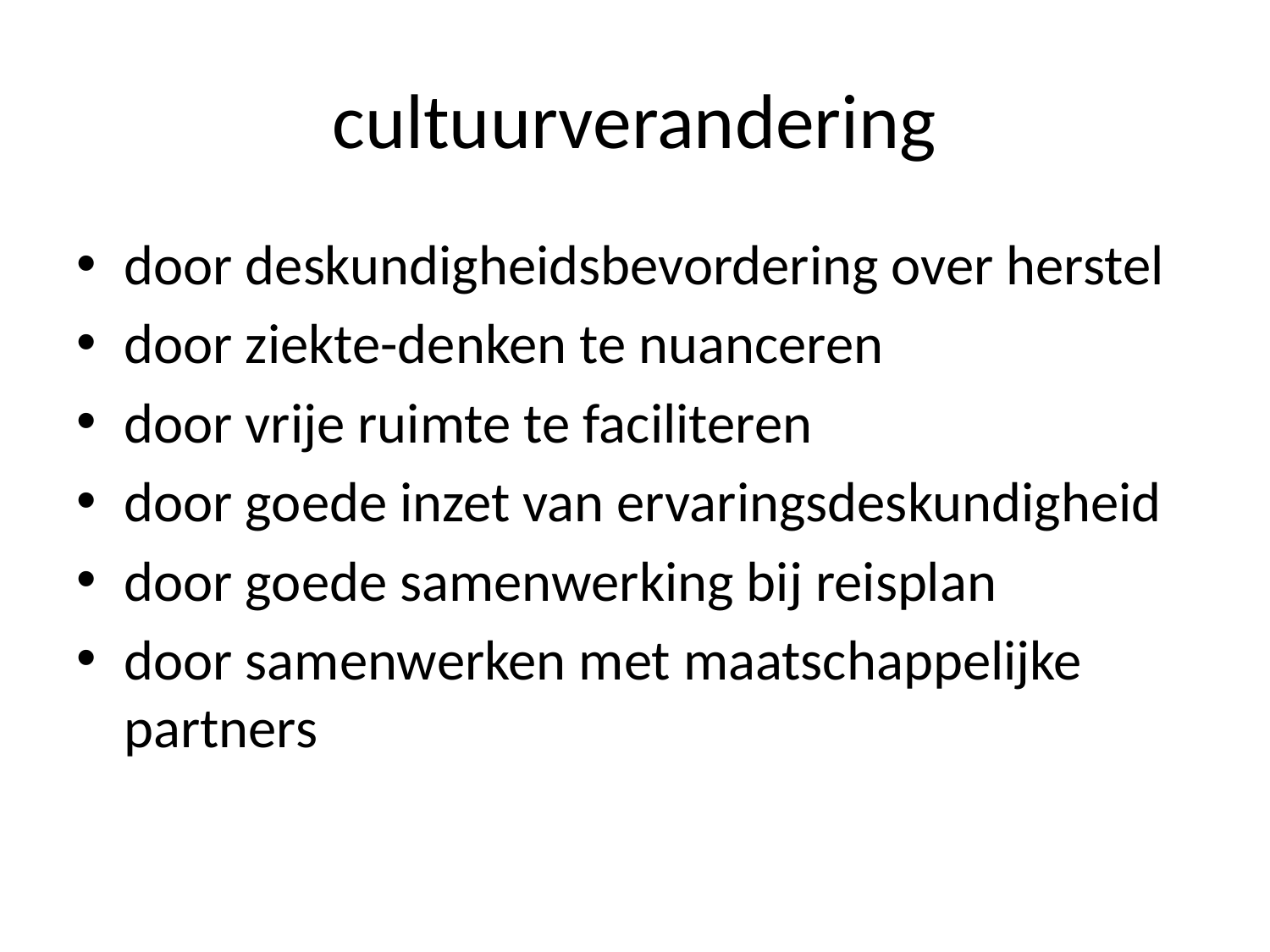

# cultuurverandering
door deskundigheidsbevordering over herstel
door ziekte-denken te nuanceren
door vrije ruimte te faciliteren
door goede inzet van ervaringsdeskundigheid
door goede samenwerking bij reisplan
door samenwerken met maatschappelijke partners